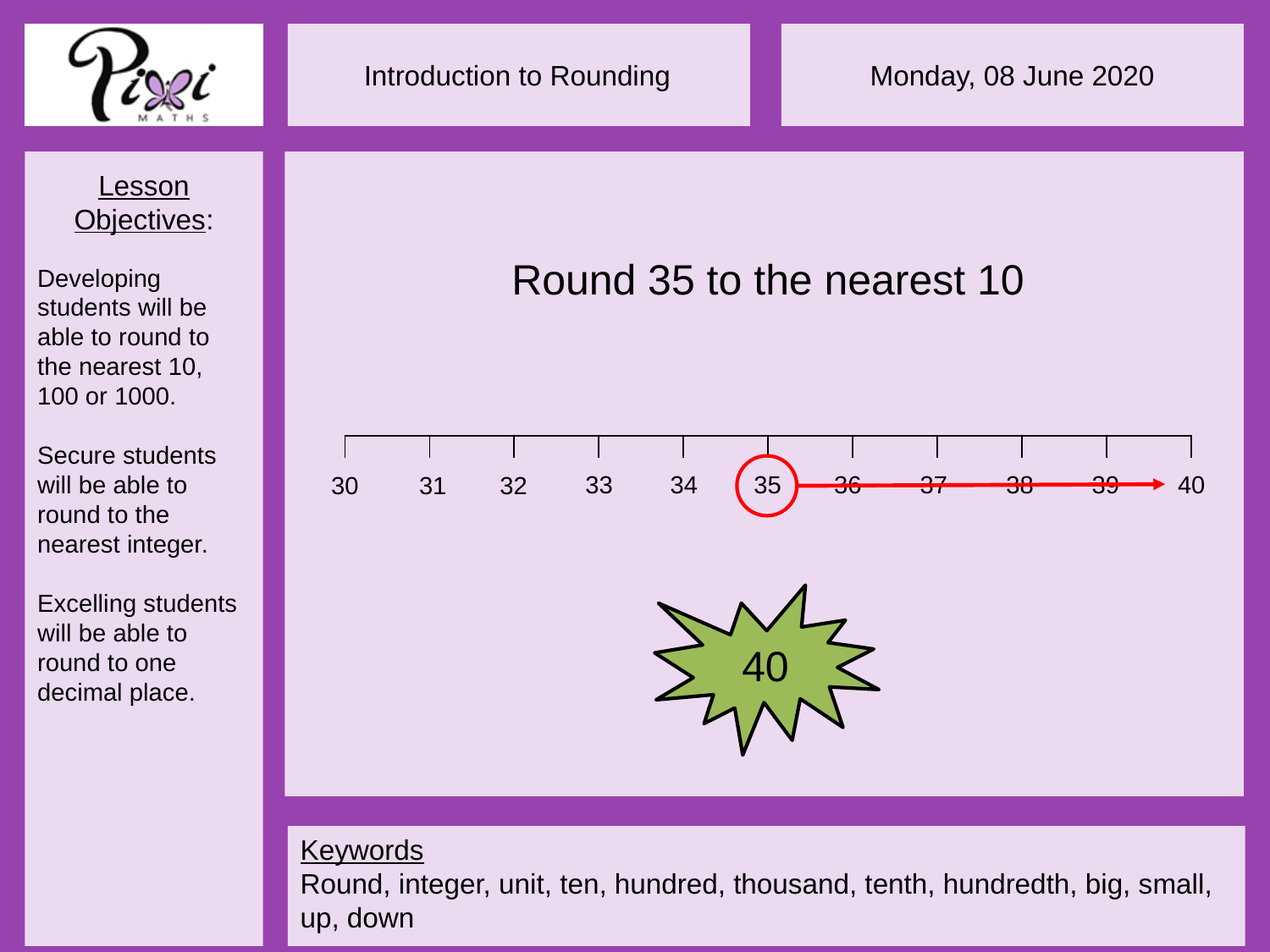

Round 35 to the nearest 10
|  |  |  |  |  |  |  |  |  |  |
| --- | --- | --- | --- | --- | --- | --- | --- | --- | --- |

33
34
35
36
37
38
39
40
32
30
31
40